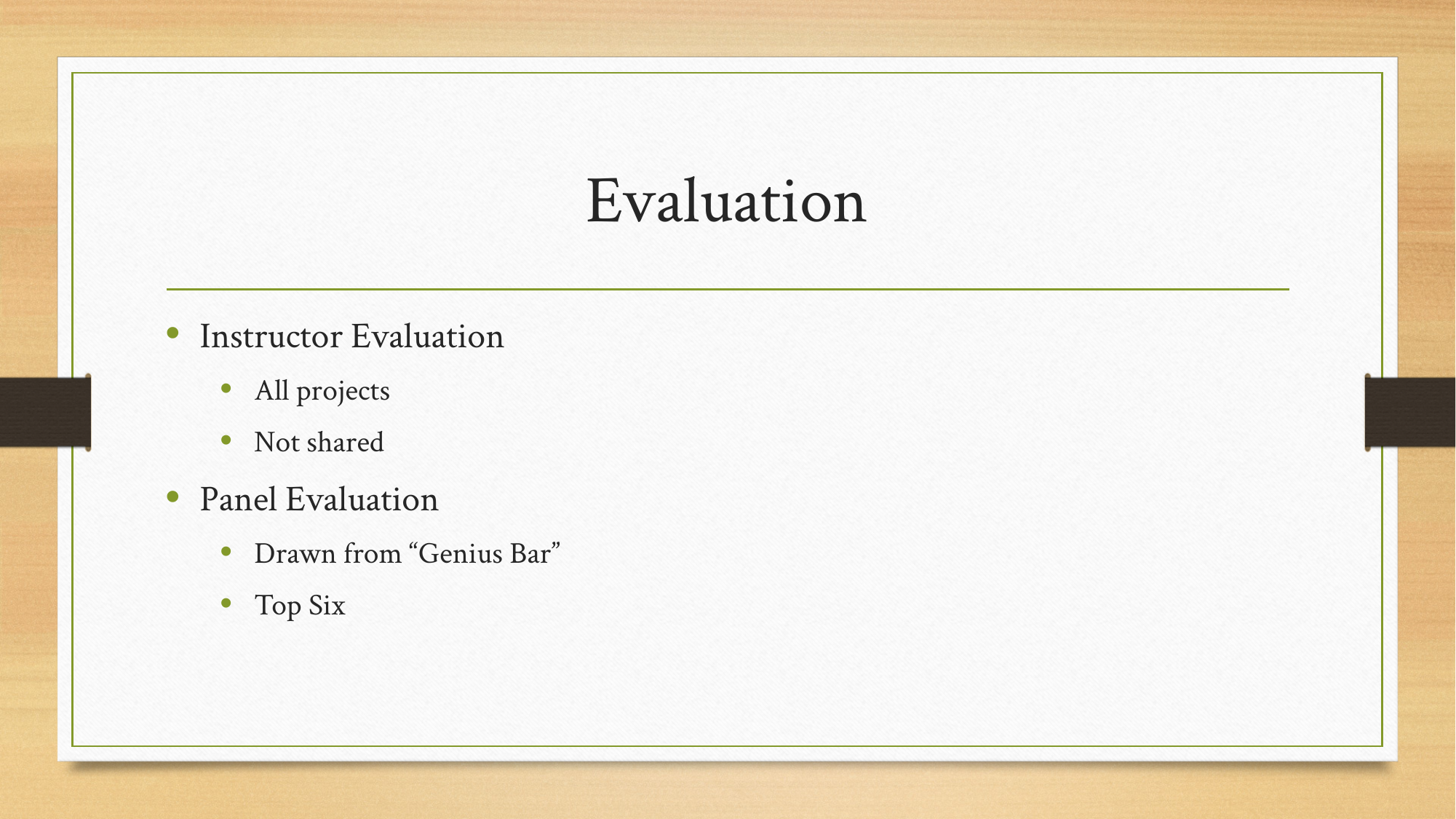

# Evaluation
Instructor Evaluation
All projects
Not shared
Panel Evaluation
Drawn from “Genius Bar”
Top Six